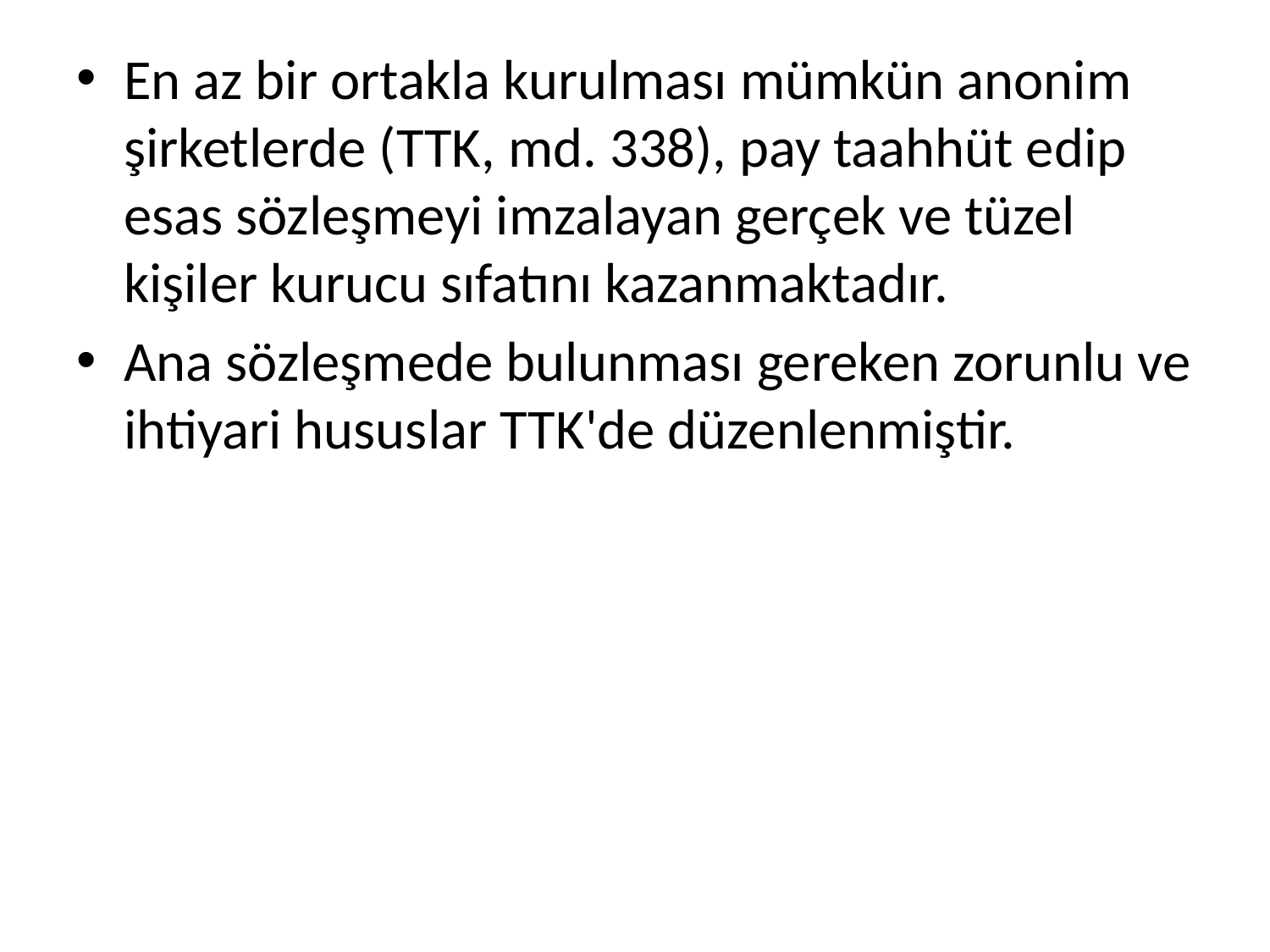

En az bir ortakla kurulması mümkün anonim şirketlerde (TTK, md. 338), pay taahhüt edip esas sözleşmeyi imzalayan gerçek ve tüzel kişiler kurucu sıfatını kazanmaktadır.
Ana sözleşmede bulunması gereken zorunlu ve ihtiyari hususlar TTK'de düzenlenmiştir.